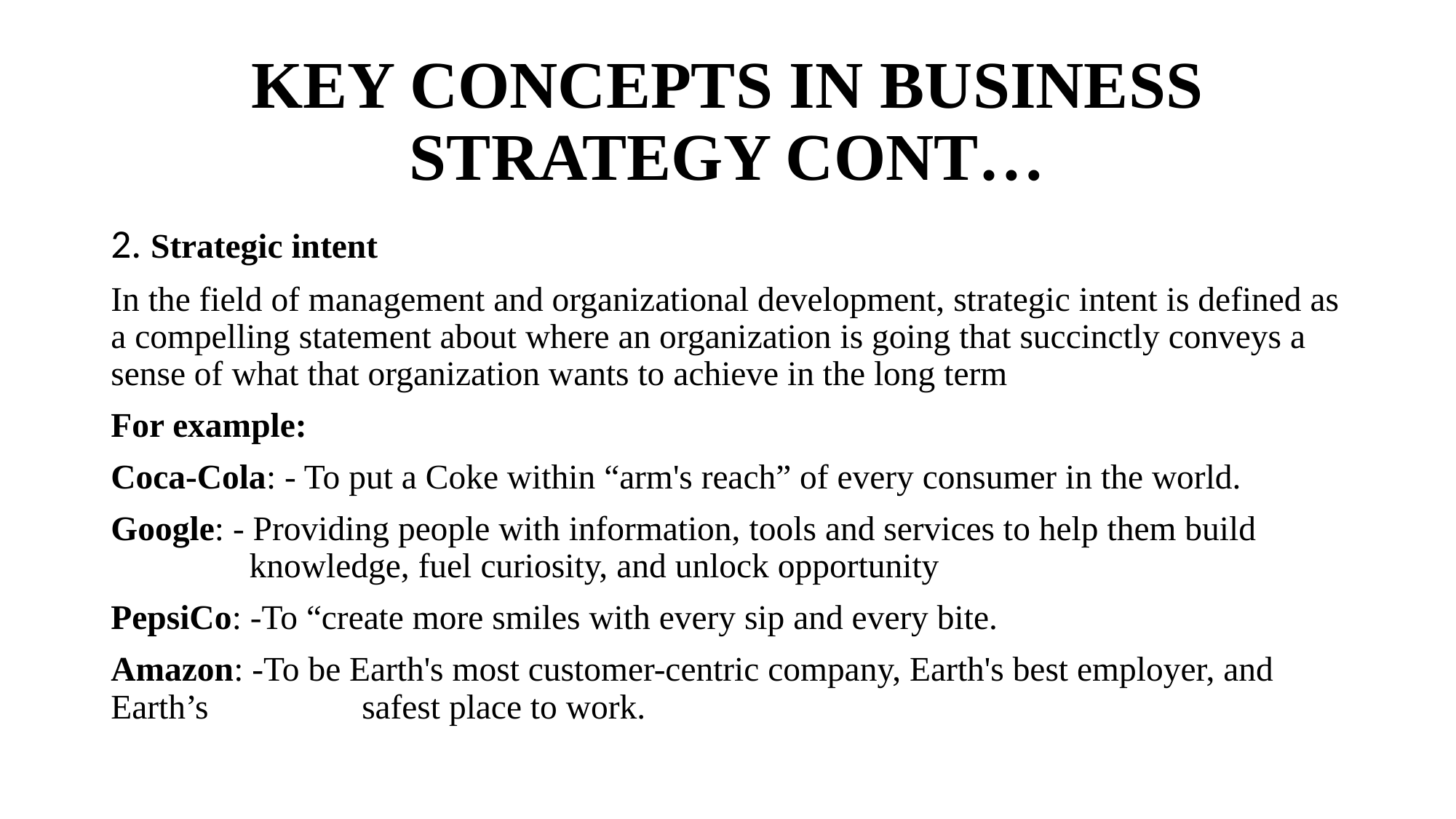

# KEY CONCEPTS IN BUSINESS STRATEGY CONT…
2. Strategic intent
In the field of management and organizational development, strategic intent is defined as a compelling statement about where an organization is going that succinctly conveys a sense of what that organization wants to achieve in the long term
For example:
Coca-Cola: - To put a Coke within “arm's reach” of every consumer in the world.
Google: - Providing people with information, tools and services to help them build 	    knowledge, fuel curiosity, and unlock opportunity
PepsiCo: -To “create more smiles with every sip and every bite.
Amazon: -To be Earth's most customer-centric company, Earth's best employer, and Earth’s 	     safest place to work.